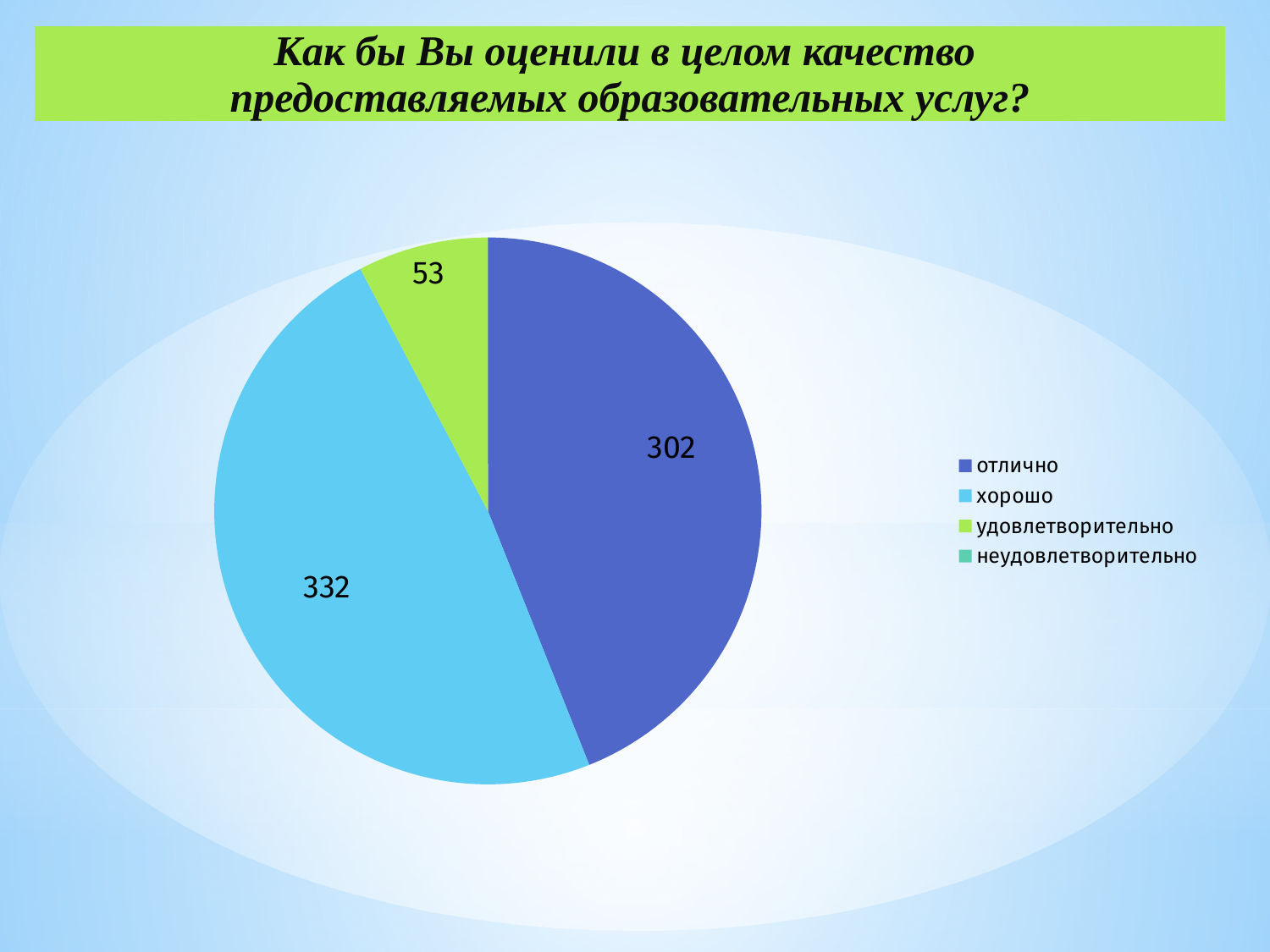

| Как бы Вы оценили в целом качество предоставляемых образовательных услуг? |
| --- |

### Chart

| Category | количество респондентов |
|---|---|
| отлично | 302.0 |
| хорошо | 332.0 |
| удовлетворительно | 53.0 |
| неудовлетворительно | 0.0 |